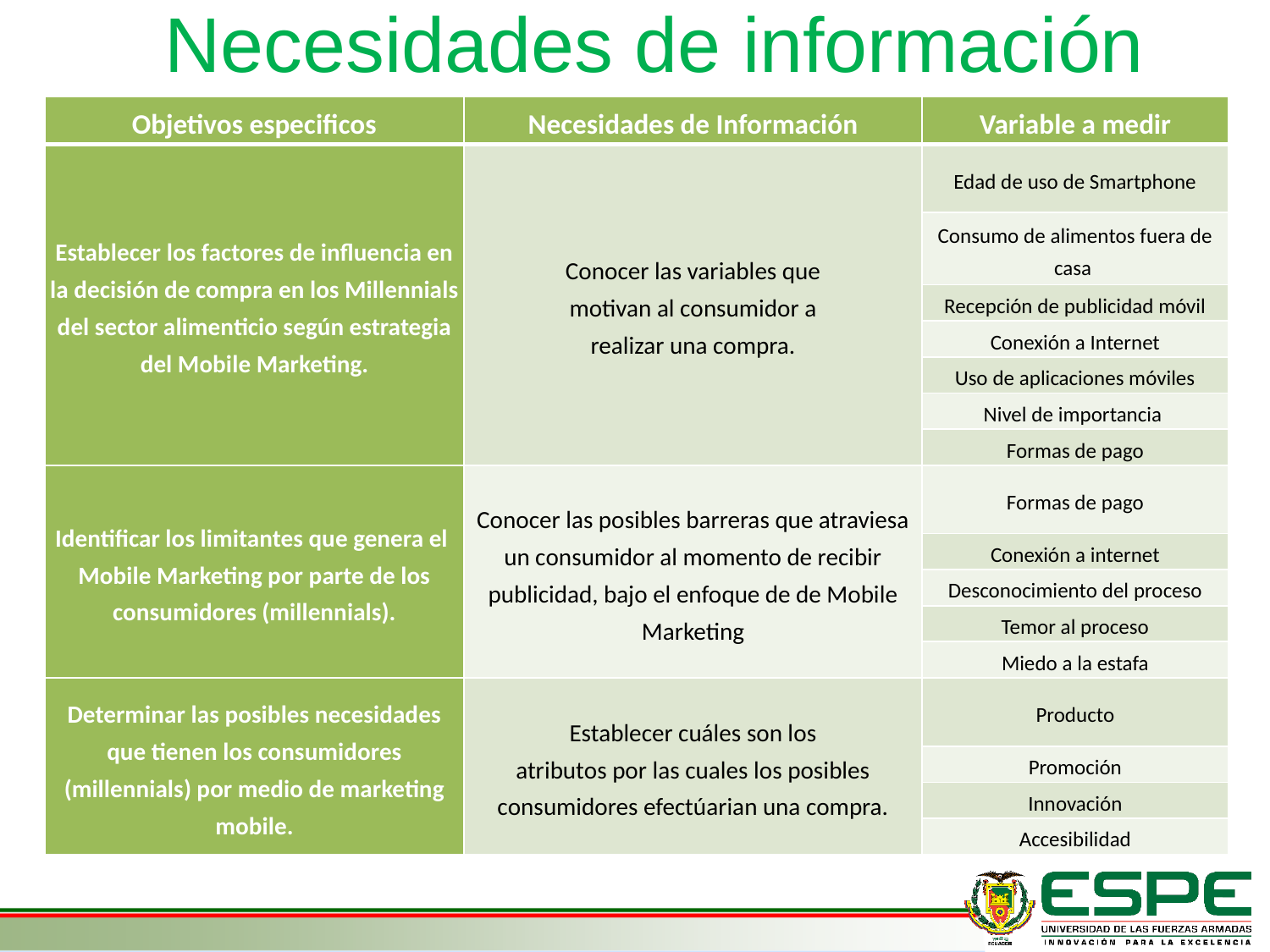

# Necesidades de información
| Objetivos especificos | Necesidades de Información | Variable a medir |
| --- | --- | --- |
| Establecer los factores de influencia en la decisión de compra en los Millennials del sector alimenticio según estrategia del Mobile Marketing. | Conocer las variables que motivan al consumidor a realizar una compra. | Edad de uso de Smartphone |
|  |  | Consumo de alimentos fuera de casa |
|  |  | Recepción de publicidad móvil |
|  |  | Conexión a Internet |
|  |  | Uso de aplicaciones móviles |
|  |  | Nivel de importancia |
|  |  | Formas de pago |
| Identificar los limitantes que genera el Mobile Marketing por parte de los consumidores (millennials). | Conocer las posibles barreras que atraviesa un consumidor al momento de recibir publicidad, bajo el enfoque de de Mobile Marketing | Formas de pago |
|  |  | Conexión a internet |
|  |  | Desconocimiento del proceso |
|  |  | Temor al proceso |
|  |  | Miedo a la estafa |
| Determinar las posibles necesidades que tienen los consumidores (millennials) por medio de marketing mobile. | Establecer cuáles son los atributos por las cuales los posibles consumidores efectúarian una compra. | Producto |
|  |  | Promoción |
|  |  | Innovación |
|  |  | Accesibilidad |